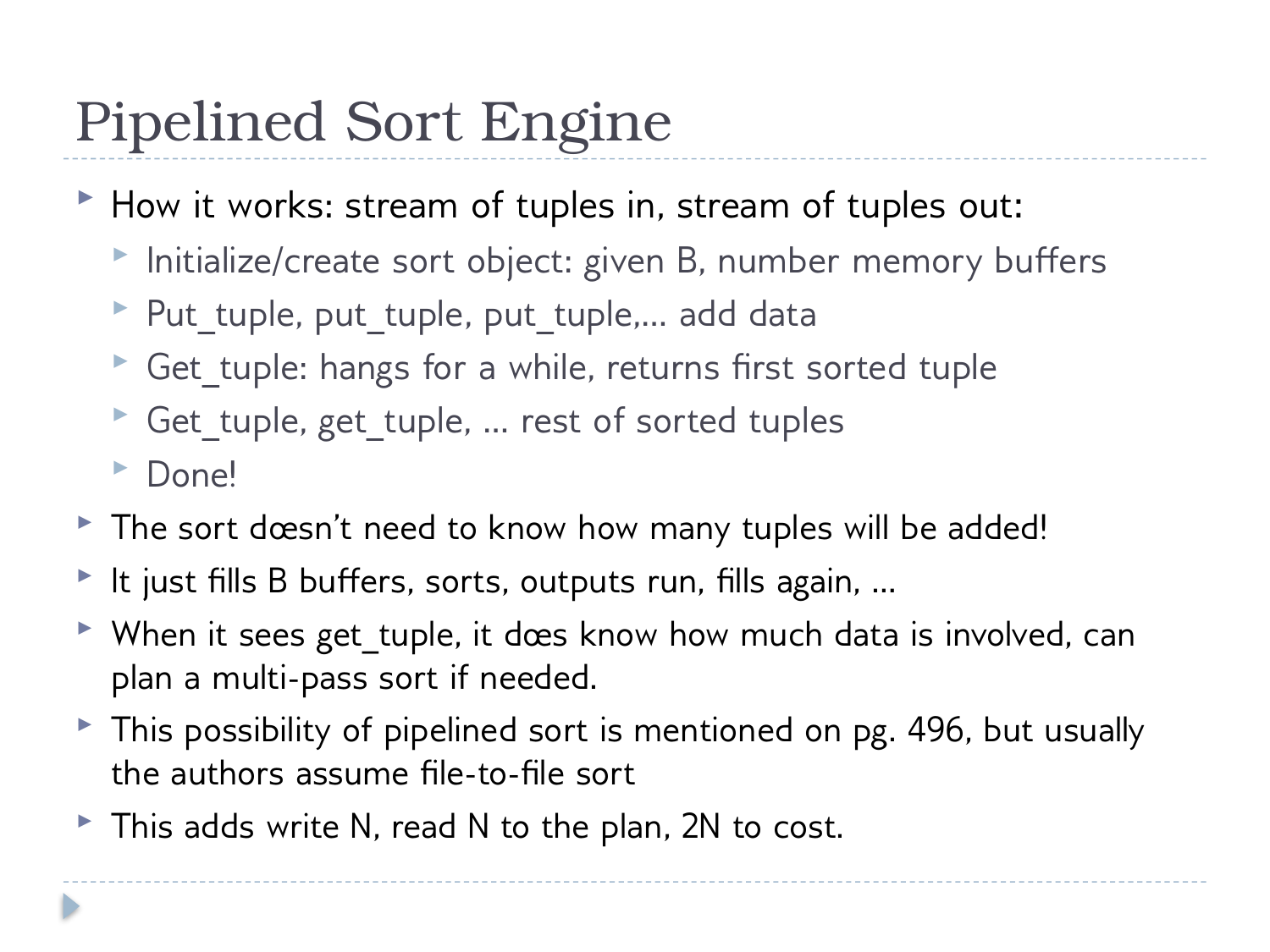

# Pipelined Sort Engine
How it works: stream of tuples in, stream of tuples out:
Initialize/create sort object: given B, number memory buffers
Put_tuple, put_tuple, put_tuple,… add data
Get_tuple: hangs for a while, returns first sorted tuple
Get_tuple, get_tuple, … rest of sorted tuples
Done!
The sort doesn’t need to know how many tuples will be added!
It just fills B buffers, sorts, outputs run, fills again, …
When it sees get_tuple, it does know how much data is involved, can plan a multi-pass sort if needed.
This possibility of pipelined sort is mentioned on pg. 496, but usually the authors assume file-to-file sort
This adds write N, read N to the plan, 2N to cost.